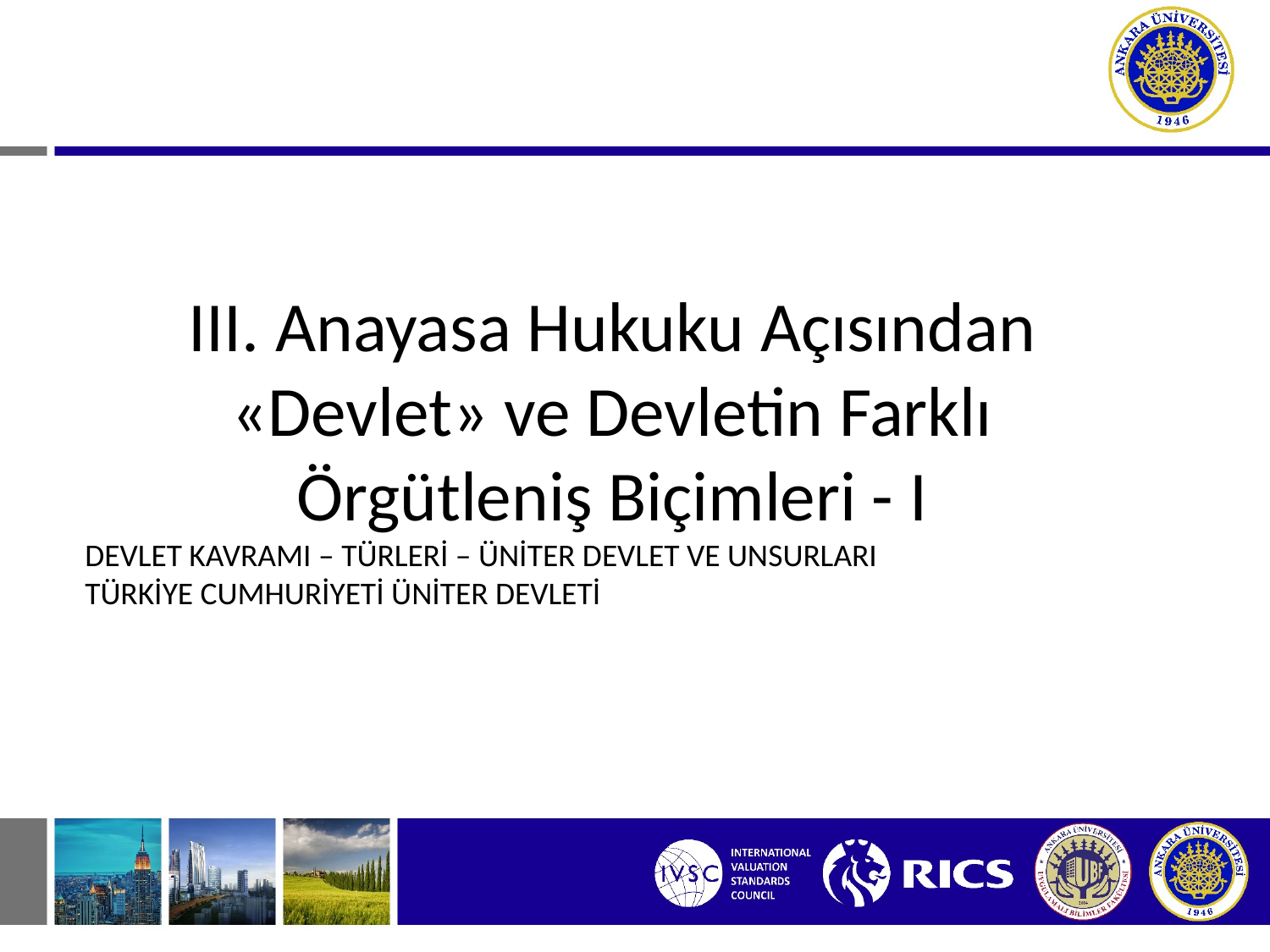

III. Anayasa Hukuku Açısından «Devlet» ve Devletin Farklı Örgütleniş Biçimleri - I
DEVLET KAVRAMI – TÜRLERİ – ÜNİTER DEVLET VE UNSURLARI
TÜRKİYE CUMHURİYETİ ÜNİTER DEVLETİ